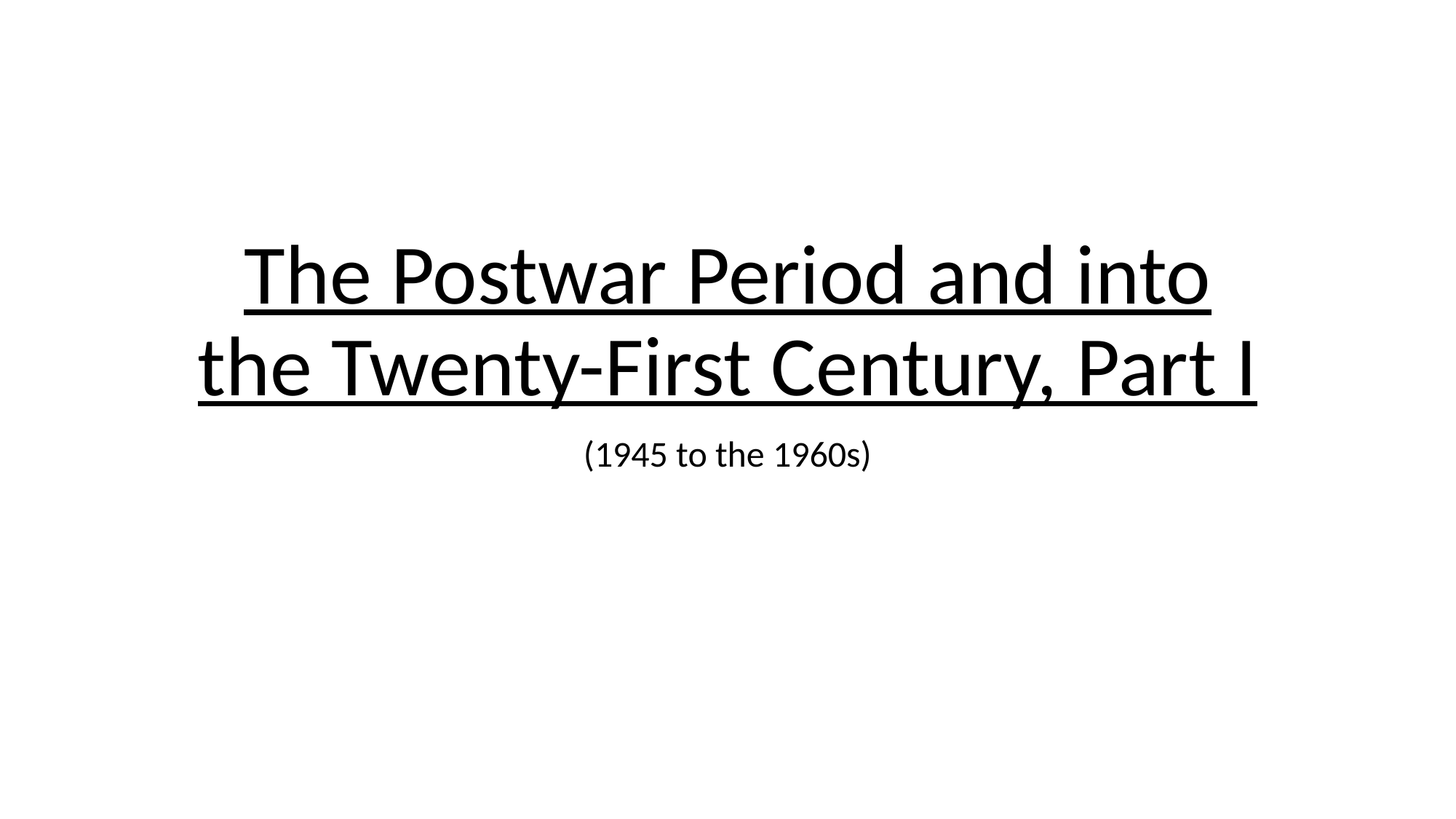

# The Postwar Period and into the Twenty-First Century, Part I
(1945 to the 1960s)